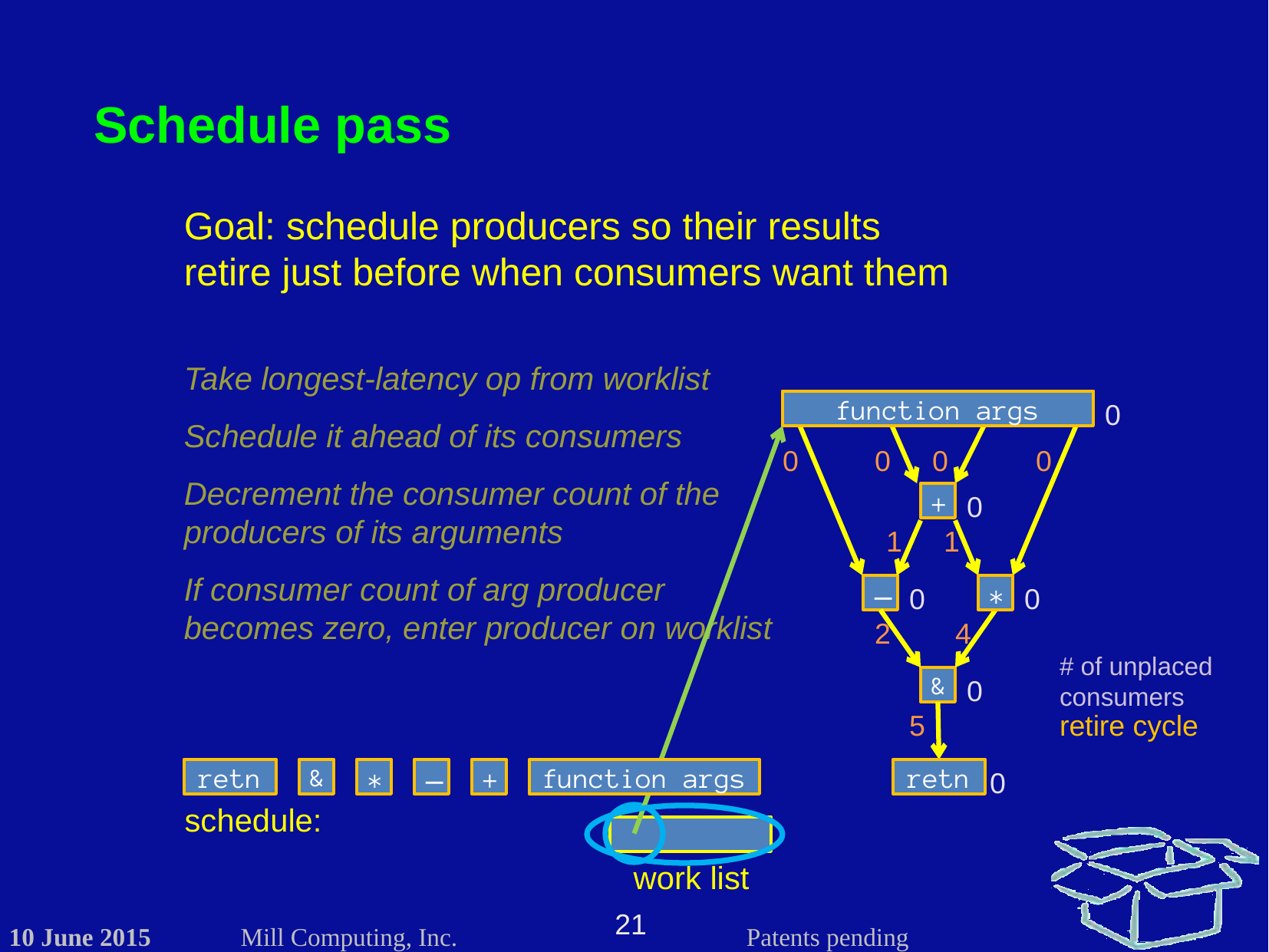

Schedule pass
Goal: schedule producers so their results retire just before when consumers want them
Take longest-latency op from worklist
Schedule it ahead of its consumers
Decrement the consumer count of the
producers of its arguments
If consumer count of arg producer
becomes zero, enter producer on worklist

function args
+
-
*
&
retn
function args
0
0
0
0
0
0
1
1
0
0
2
4
# of unplaced
consumers
0
5
retire cycle
retn
&
*
-
+
function args
0
schedule:

work list